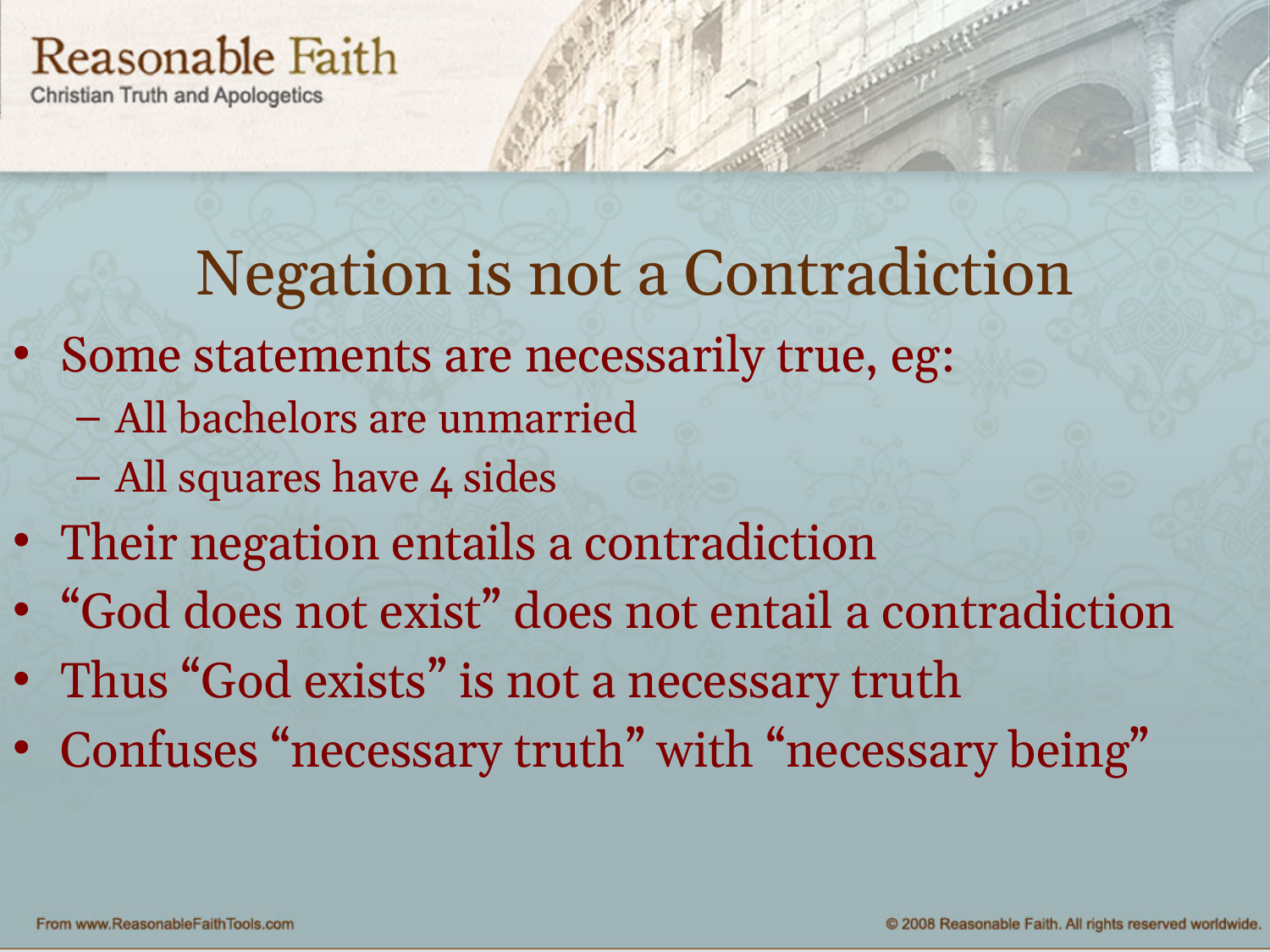

# Negation is not a Contradiction
Some statements are necessarily true, eg:
All bachelors are unmarried
All squares have 4 sides
Their negation entails a contradiction
“God does not exist” does not entail a contradiction
Thus “God exists” is not a necessary truth
Confuses “necessary truth” with “necessary being”